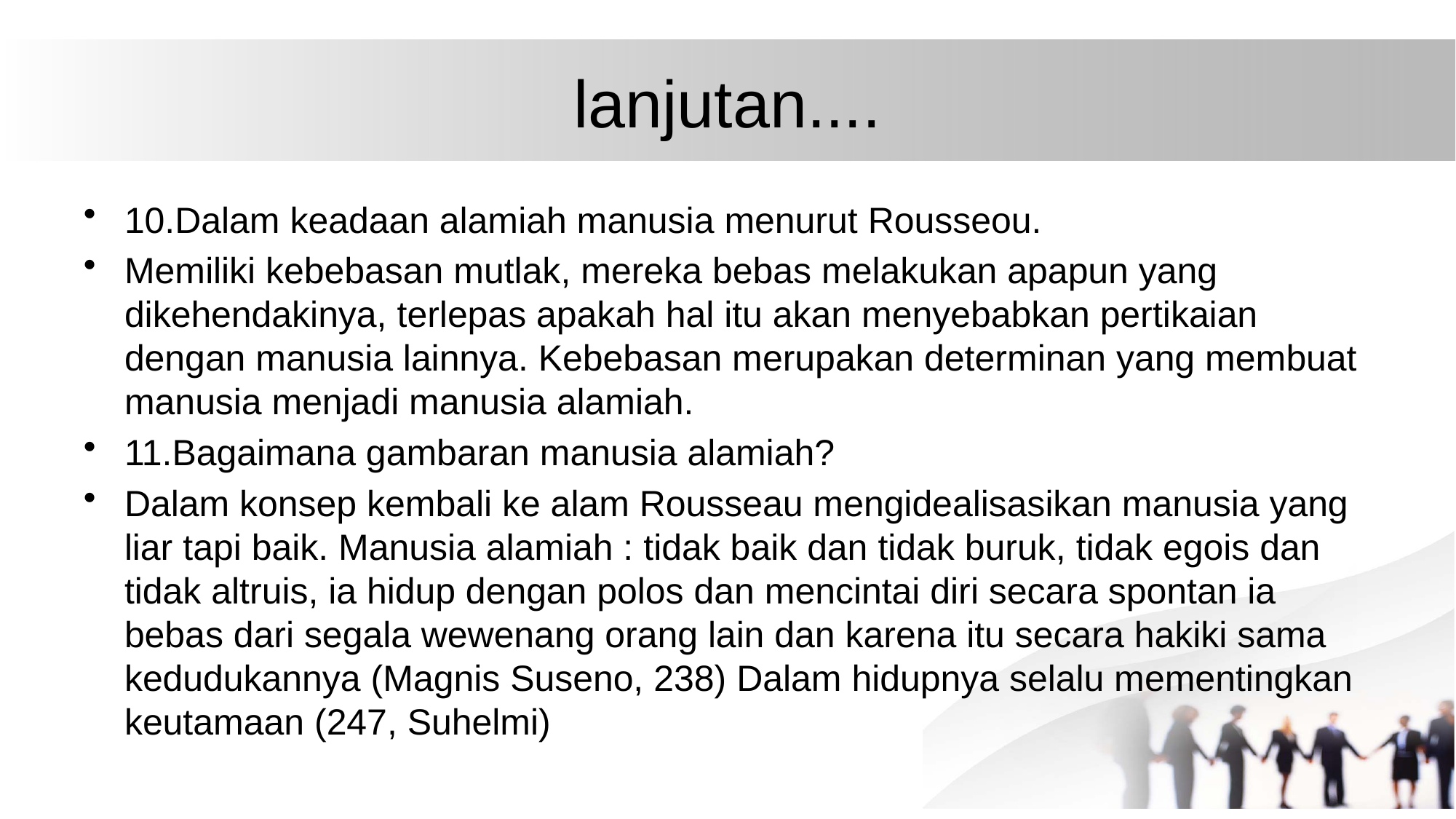

# lanjutan....
10.Dalam keadaan alamiah manusia menurut Rousseou.
Memiliki kebebasan mutlak, mereka bebas melakukan apapun yang dikehendakinya, terlepas apakah hal itu akan menyebabkan pertikaian dengan manusia lainnya. Kebebasan merupakan determinan yang membuat manusia menjadi manusia alamiah.
11.Bagaimana gambaran manusia alamiah?
Dalam konsep kembali ke alam Rousseau mengidealisasikan manusia yang liar tapi baik. Manusia alamiah : tidak baik dan tidak buruk, tidak egois dan tidak altruis, ia hidup dengan polos dan mencintai diri secara spontan ia bebas dari segala wewenang orang lain dan karena itu secara hakiki sama kedudukannya (Magnis Suseno, 238) Dalam hidupnya selalu mementingkan keutamaan (247, Suhelmi)